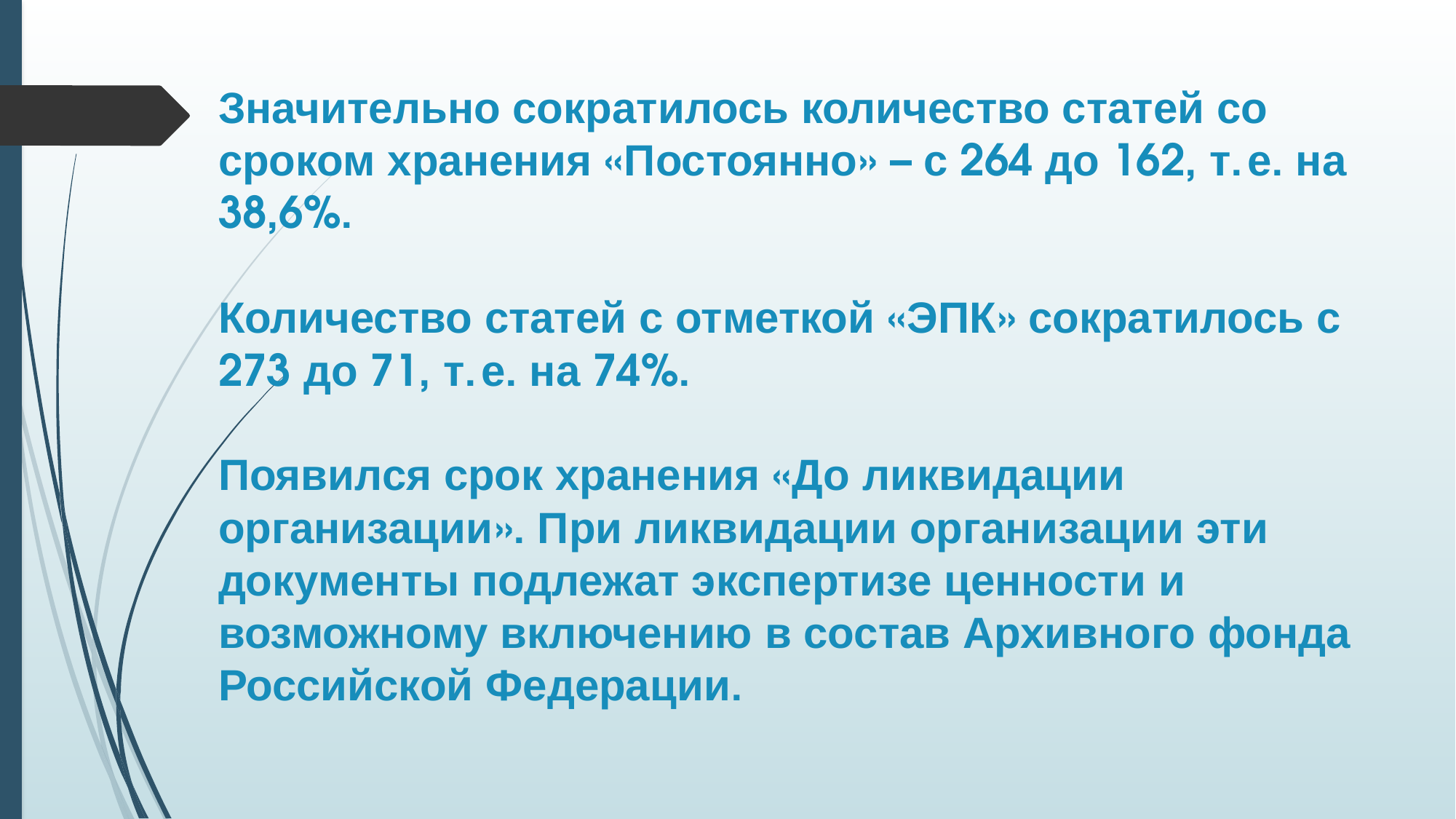

# Значительно сократилось количество статей со сроком хранения «Постоянно» – с 264 до 162, т. е. на 38,6%.  Количество статей с отметкой «ЭПК» сократилось с 273 до 71, т. е. на 74%. Появился срок хранения «До ликвидации организации». При ликвидации организации эти документы подлежат экспертизе ценности и возможному включению в состав Архивного фонда Российской Федерации.